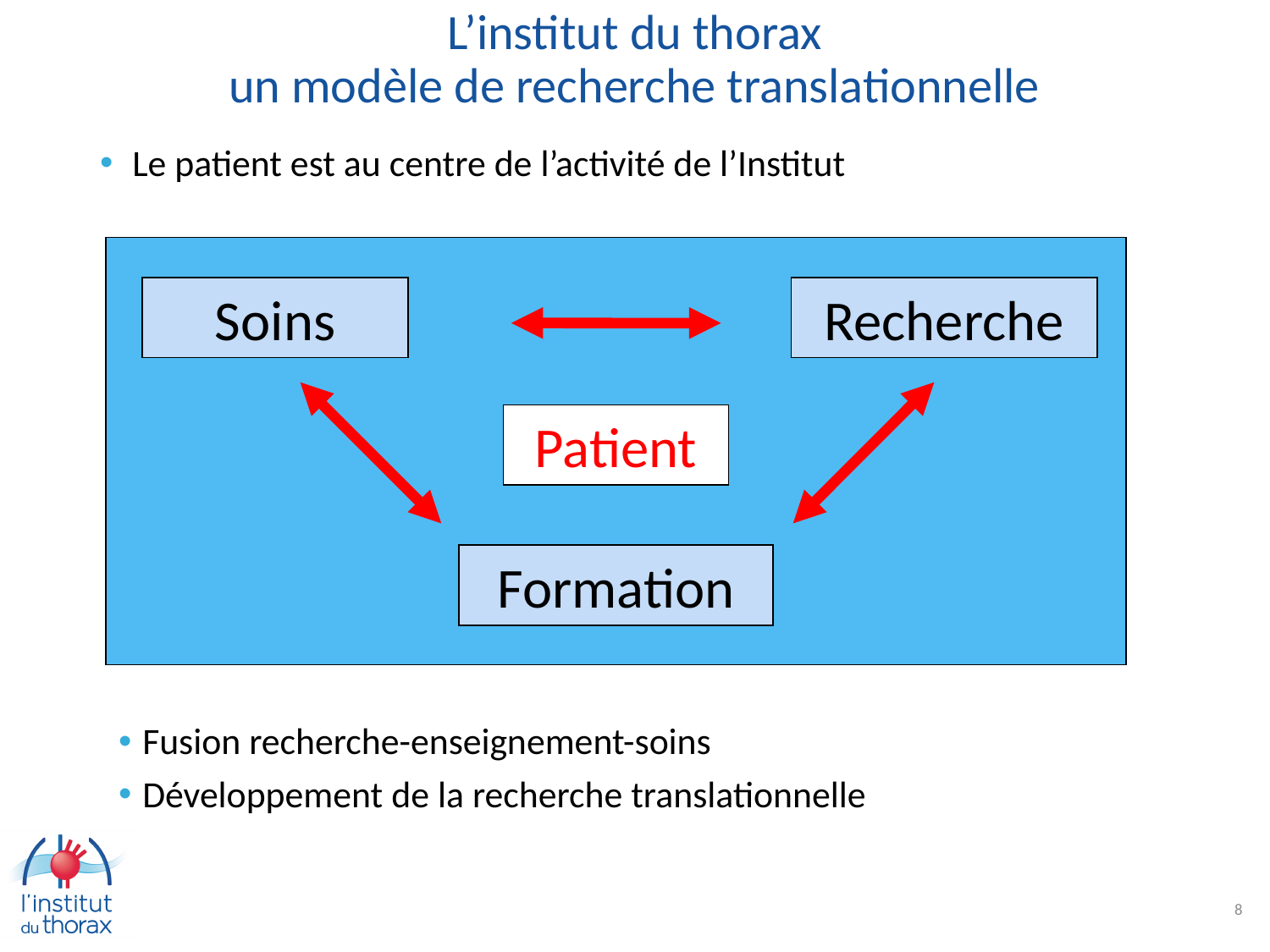

# L’institut du thorax un modèle de recherche translationnelle
 Le patient est au centre de l’activité de l’Institut

Soins
Recherche

Patient
Formation
Fusion recherche-enseignement-soins
Développement de la recherche translationnelle
8